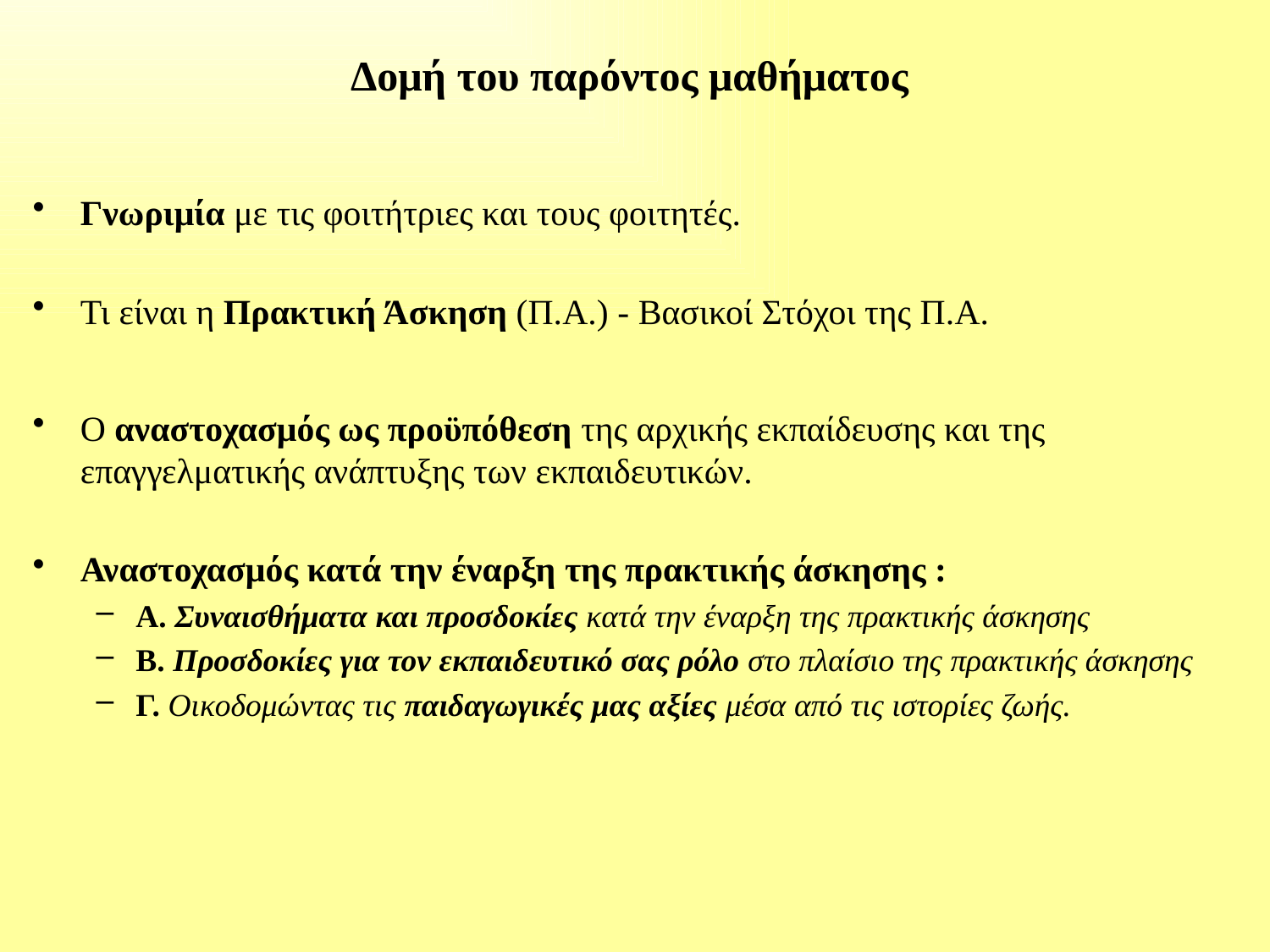

# Δομή του παρόντος μαθήματος

Γνωριμία με τις φοιτήτριες και τους φοιτητές.

Τι είναι η Πρακτική Άσκηση (Π.Α.) - Βασικοί Στόχοι της Π.Α.

Ο αναστοχασμός ως προϋπόθεση της αρχικής εκπαίδευσης και της επαγγελματικής ανάπτυξης των εκπαιδευτικών.

Αναστοχασμός κατά την έναρξη της πρακτικής άσκησης :
Α. Συναισθήματα και προσδοκίες κατά την έναρξη της πρακτικής άσκησης
Β. Προσδοκίες για τον εκπαιδευτικό σας ρόλο στο πλαίσιο της πρακτικής άσκησης
Γ. Οικοδομώντας τις παιδαγωγικές μας αξίες μέσα από τις ιστορίες ζωής.